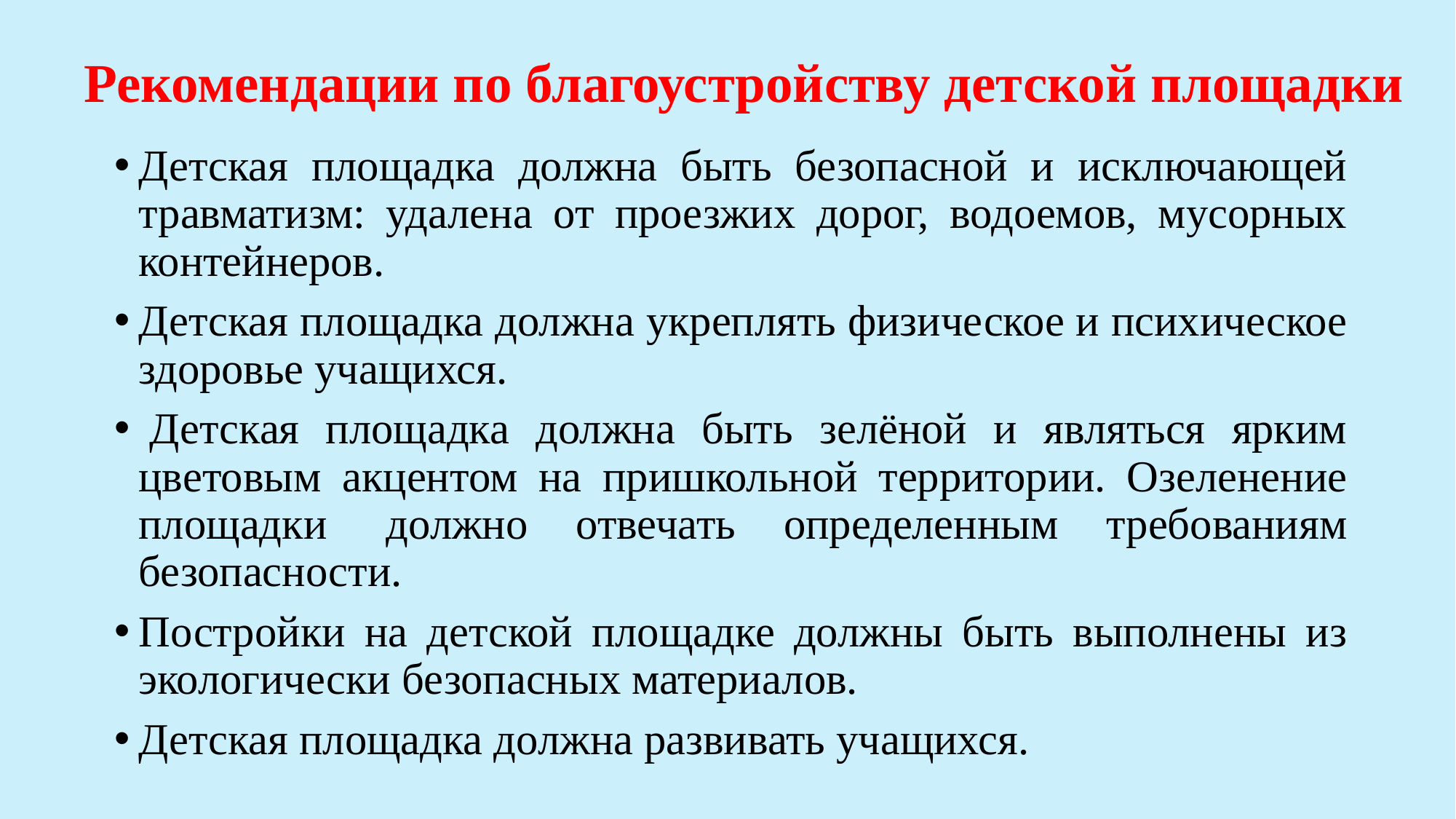

Рекомендации по благоустройству детской площадки
Детская площадка должна быть безопасной и исключающей травматизм: удалена от проезжих дорог, водоемов, мусорных контейнеров.
Детская площадка должна укреплять физическое и психическое здоровье учащихся.
 Детская площадка должна быть зелёной и являться ярким цветовым акцентом на пришкольной территории. Озеленение площадки  должно отвечать определенным требованиям безопасности.
Постройки на детской площадке должны быть выполнены из экологически безопасных материалов.
Детская площадка должна развивать учащихся.